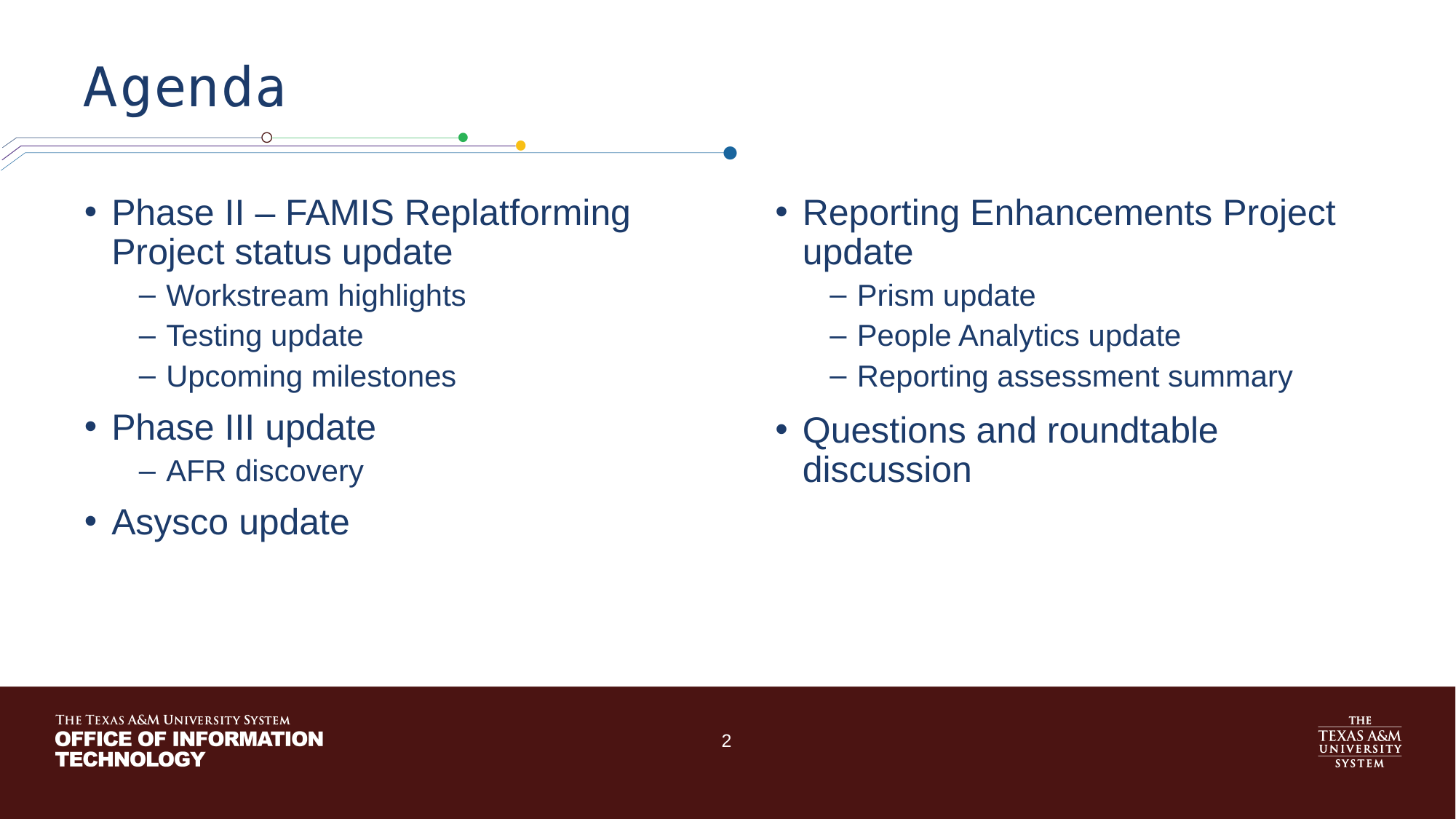

# Agenda
Phase II – FAMIS Replatforming Project status update
Workstream highlights
Testing update
Upcoming milestones
Phase III update
AFR discovery
Asysco update

Reporting Enhancements Project update
Prism update
People Analytics update
Reporting assessment summary
Questions and roundtable discussion

2